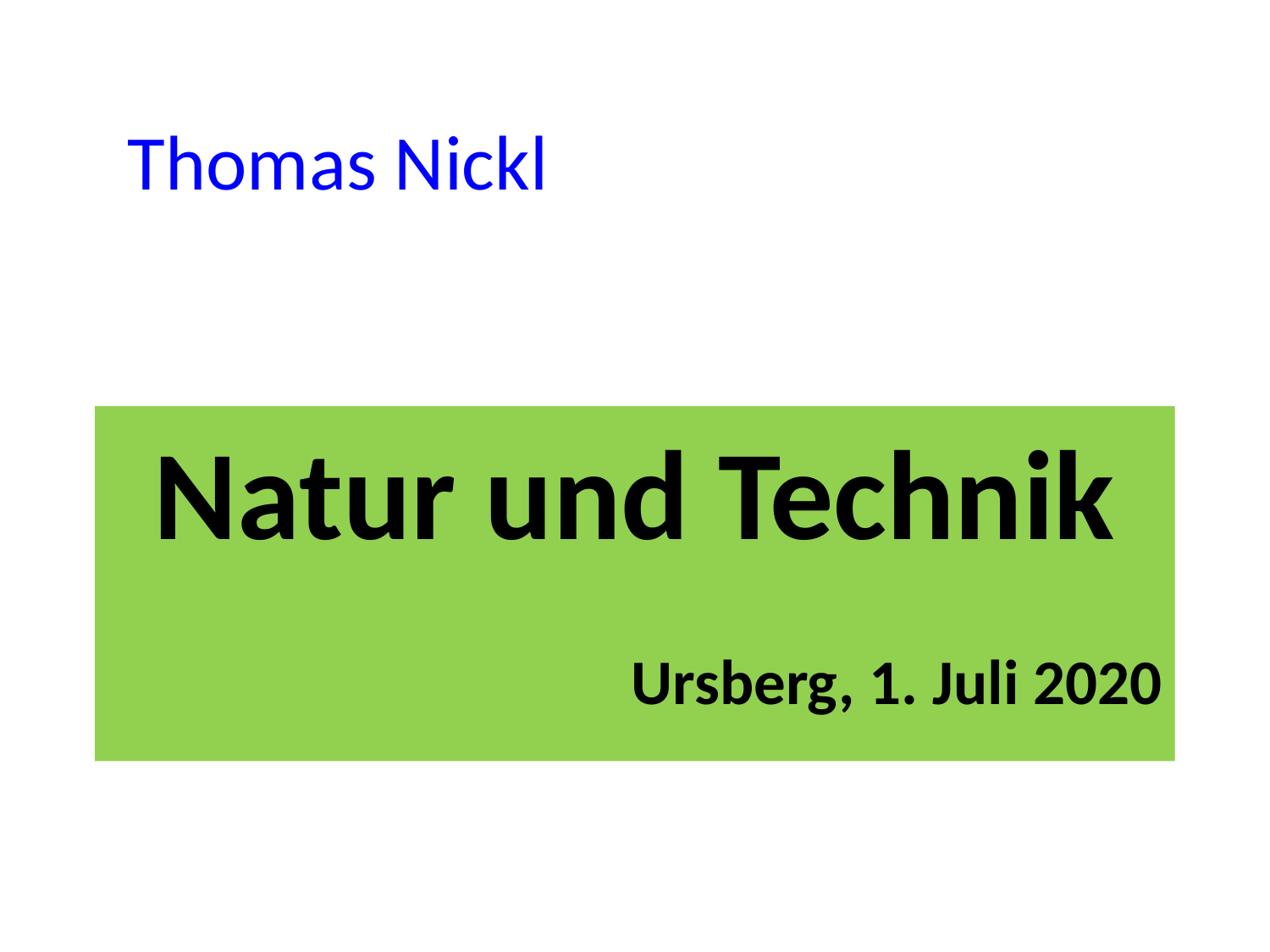

Thomas Nickl
Natur und Technik

Ursberg, 1. Juli 2020